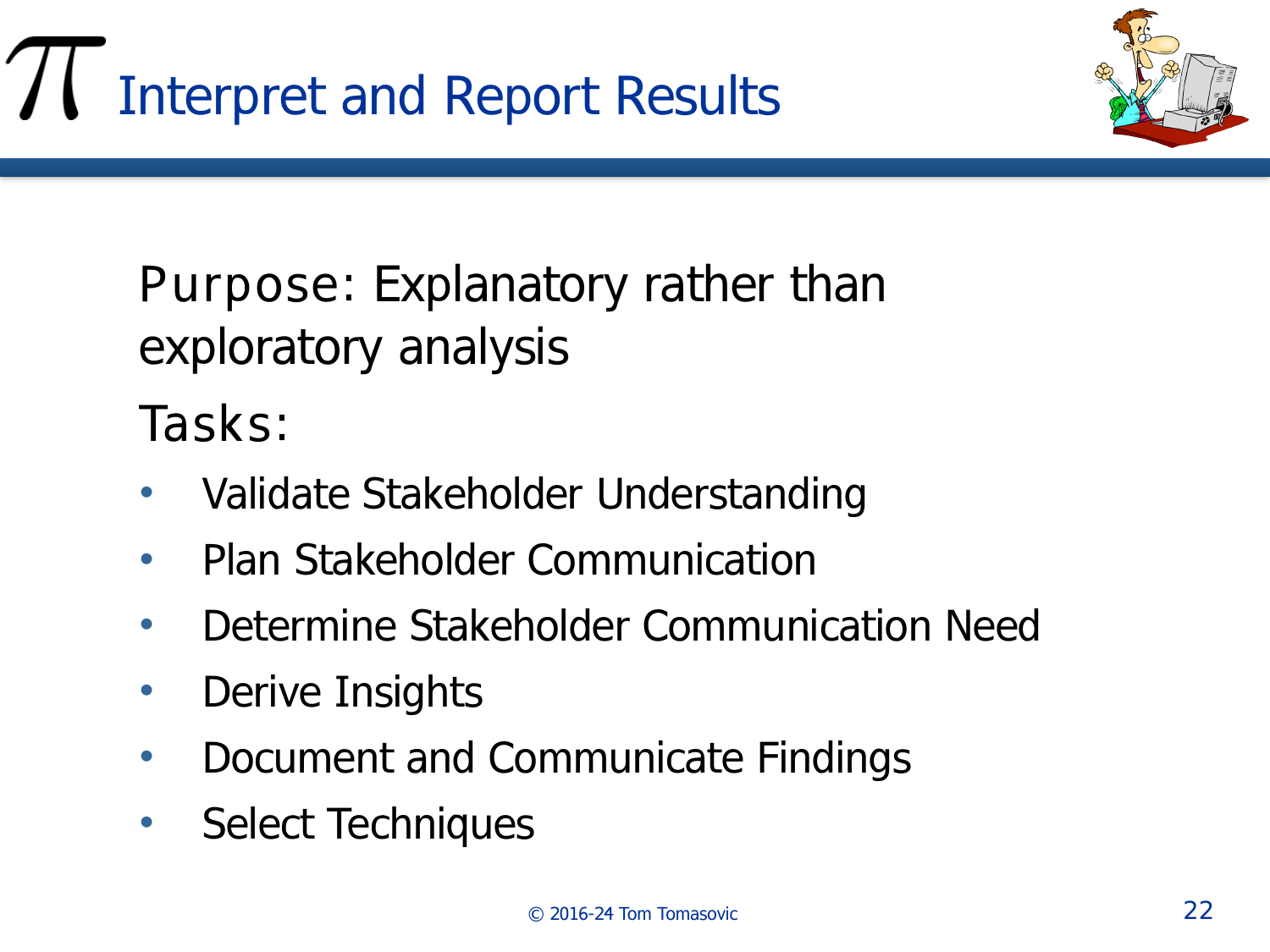

Interpret and Report Results
Purpose: Explanatory rather than exploratory analysis
Tasks:
Validate Stakeholder Understanding
Plan Stakeholder Communication
Determine Stakeholder Communication Need
Derive Insights
Document and Communicate Findings
Select Techniques
22